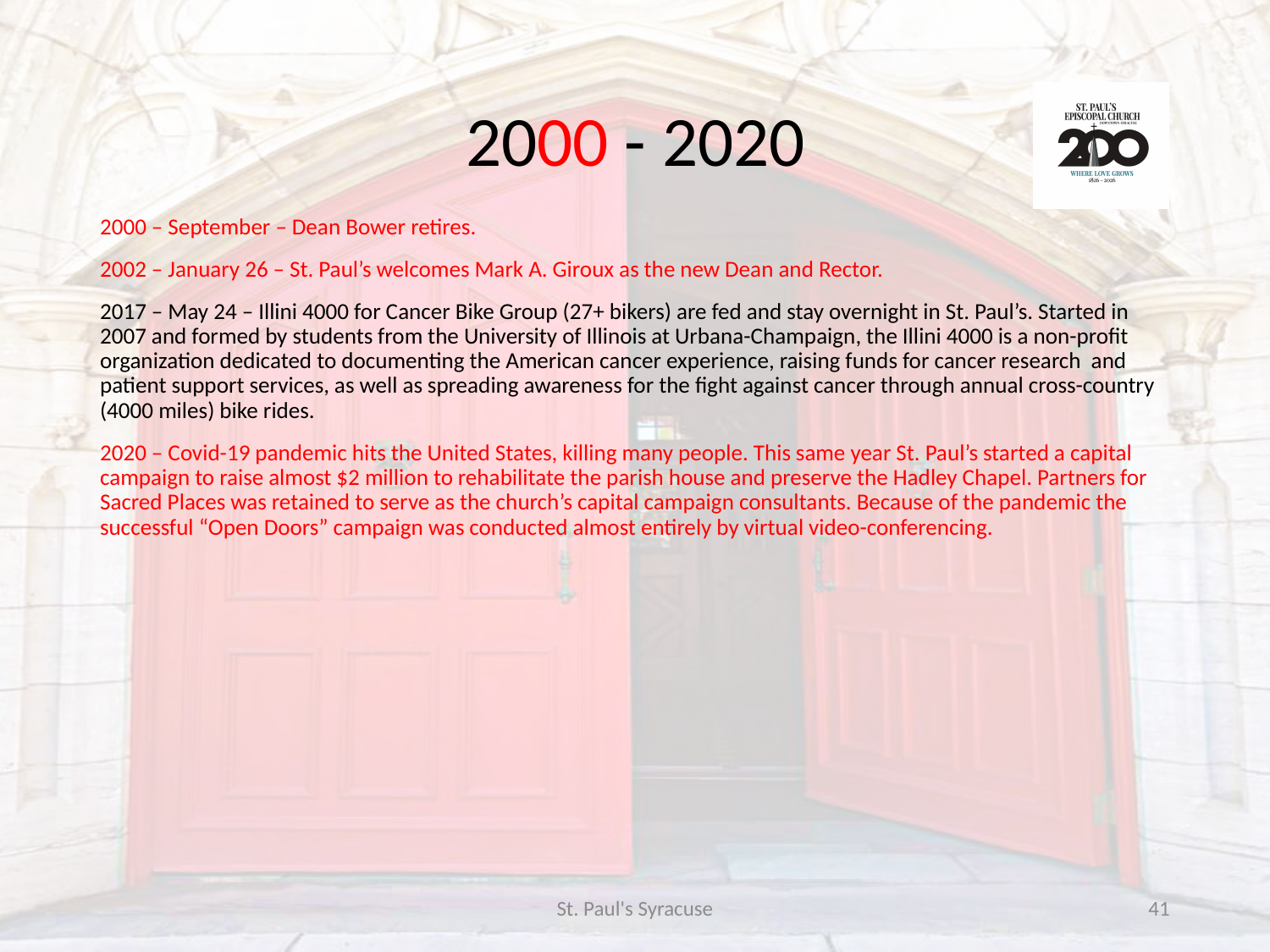

# 2000 - 2020
2000 – September – Dean Bower retires.
2002 – January 26 – St. Paul’s welcomes Mark A. Giroux as the new Dean and Rector.
2017 – May 24 – Illini 4000 for Cancer Bike Group (27+ bikers) are fed and stay overnight in St. Paul’s. Started in 2007 and formed by students from the University of Illinois at Urbana-Champaign, the Illini 4000 is a non-profit organization dedicated to documenting the American cancer experience, raising funds for cancer research  and patient support services, as well as spreading awareness for the fight against cancer through annual cross-country (4000 miles) bike rides.
2020 – Covid-19 pandemic hits the United States, killing many people. This same year St. Paul’s started a capital campaign to raise almost $2 million to rehabilitate the parish house and preserve the Hadley Chapel. Partners for Sacred Places was retained to serve as the church’s capital campaign consultants. Because of the pandemic the successful “Open Doors” campaign was conducted almost entirely by virtual video-conferencing.

St. Paul's Syracuse
41